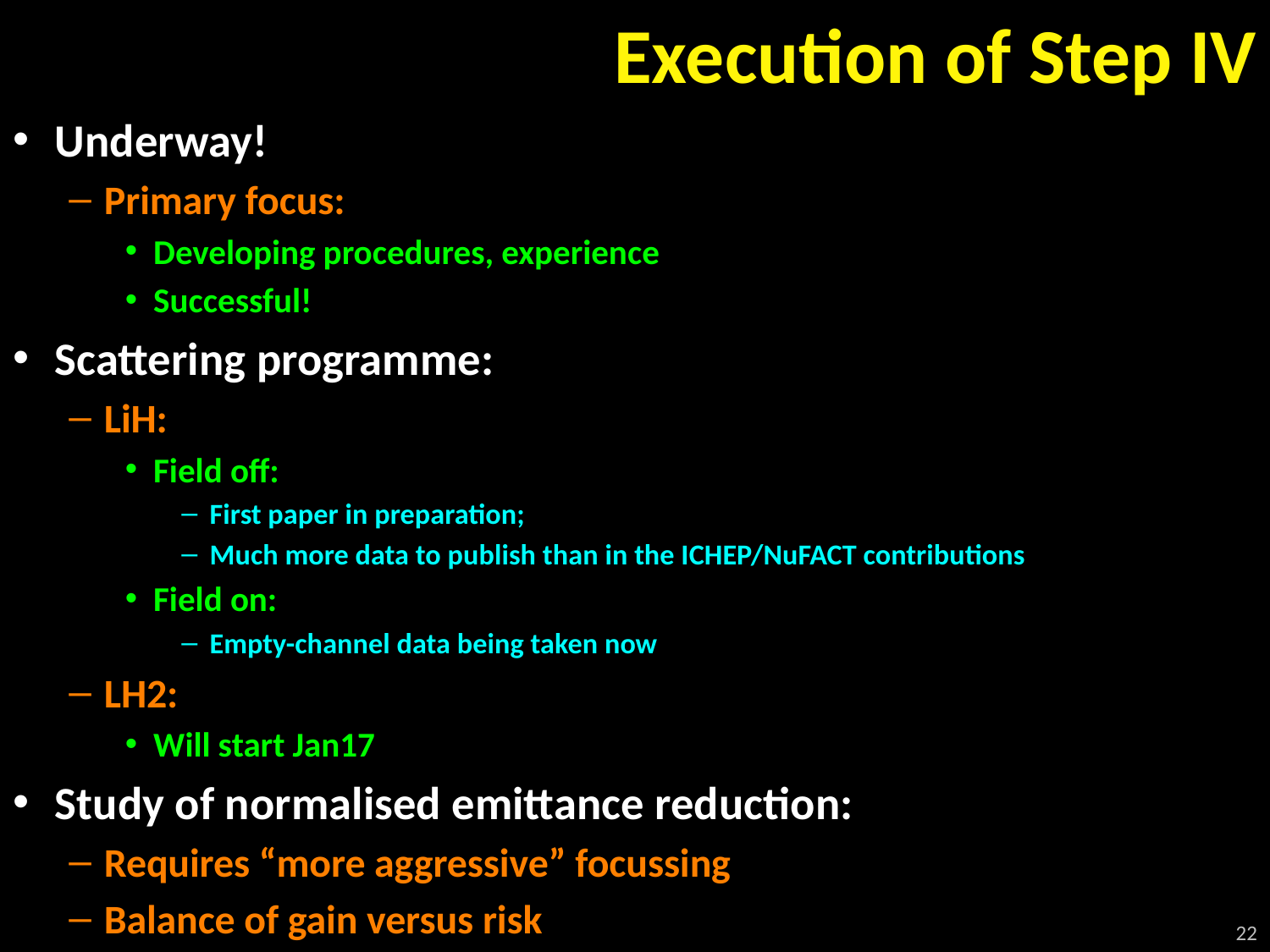

# Execution of Step IV
Underway!
Primary focus:
Developing procedures, experience
Successful!
Scattering programme:
LiH:
Field off:
First paper in preparation;
Much more data to publish than in the ICHEP/NuFACT contributions
Field on:
Empty-channel data being taken now
LH2:
Will start Jan17
Study of normalised emittance reduction:
Requires “more aggressive” focussing
Balance of gain versus risk
22